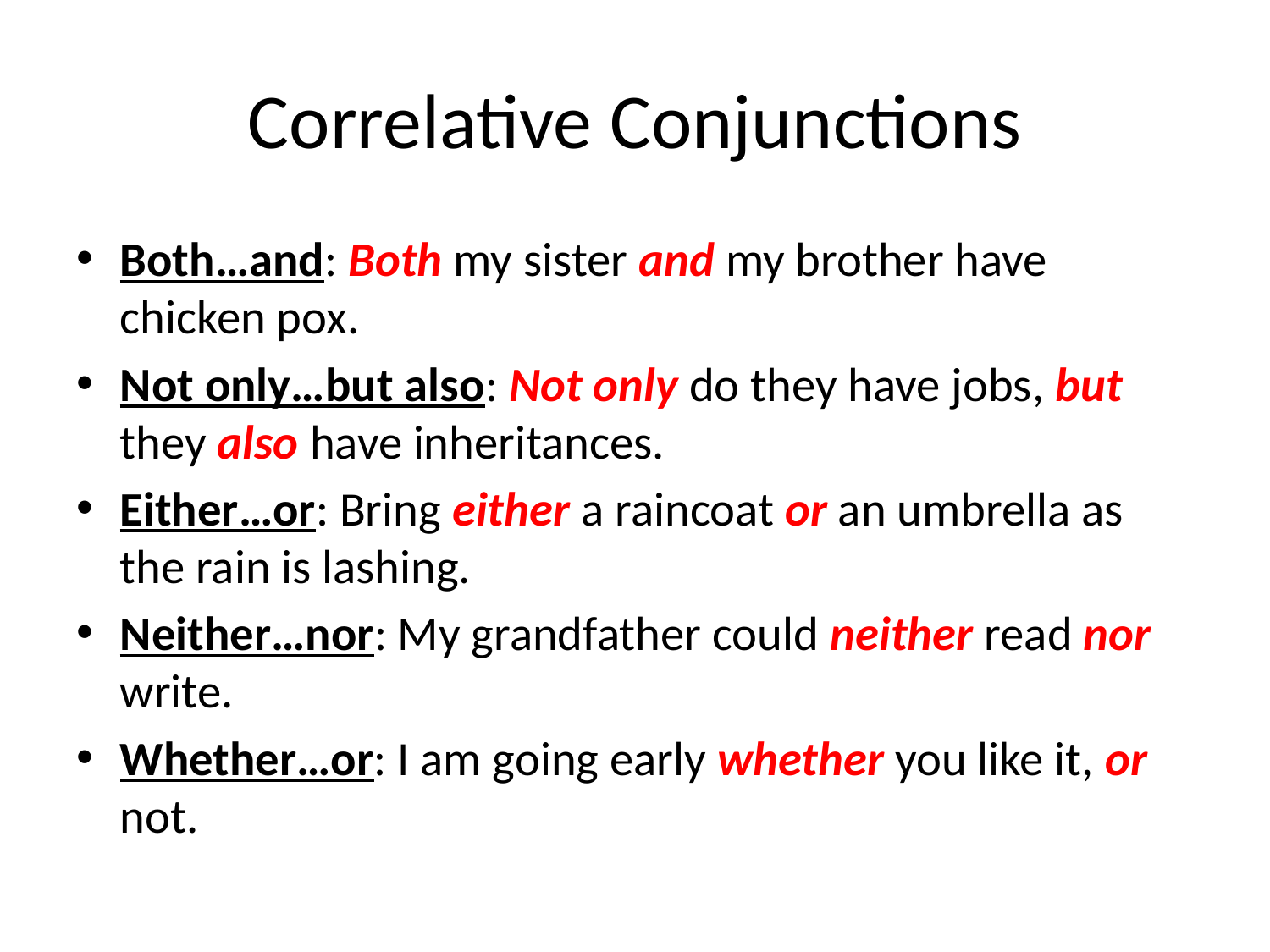

# Correlative Conjunctions
Both…and: Both my sister and my brother have chicken pox.
Not only…but also: Not only do they have jobs, but they also have inheritances.
Either…or: Bring either a raincoat or an umbrella as the rain is lashing.
Neither…nor: My grandfather could neither read nor write.
Whether…or: I am going early whether you like it, or not.